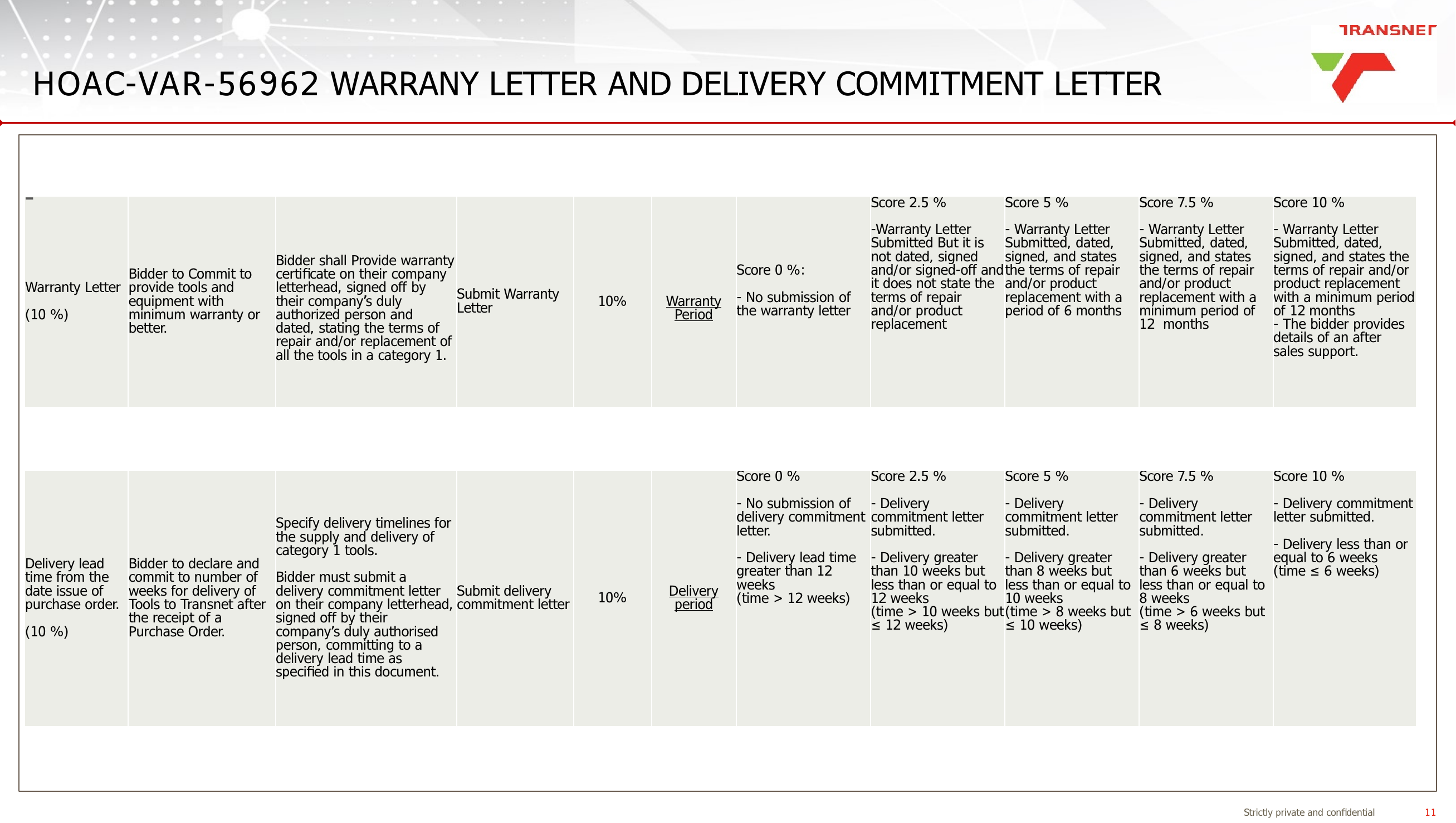

HOAC-VAR-56962 WARRANY LETTER AND DELIVERY COMMITMENT LETTER
# -
| Warranty Letter (10 %) | Bidder to Commit to provide tools and equipment with minimum warranty or better. | Bidder shall Provide warranty certificate on their company letterhead, signed off by their company’s duly authorized person and dated, stating the terms of repair and/or replacement of all the tools in a category 1. | Submit Warranty Letter | 10% | Warranty Period | Score 0 %: - No submission of the warranty letter | Score 2.5 % -Warranty Letter Submitted But it is not dated, signed and/or signed-off and it does not state the terms of repair and/or product replacement | Score 5 % - Warranty Letter Submitted, dated, signed, and states the terms of repair and/or product replacement with a period of 6 months | Score 7.5 % - Warranty Letter Submitted, dated, signed, and states the terms of repair and/or product replacement with a minimum period of 12 months | Score 10 % - Warranty Letter Submitted, dated, signed, and states the terms of repair and/or product replacement with a minimum period of 12 months - The bidder provides details of an after sales support. |
| --- | --- | --- | --- | --- | --- | --- | --- | --- | --- | --- |
| Delivery lead time from the date issue of purchase order. (10 %) | Bidder to declare and commit to number of weeks for delivery of Tools to Transnet after the receipt of a Purchase Order. | Specify delivery timelines for the supply and delivery of category 1 tools. Bidder must submit a delivery commitment letter on their company letterhead, signed off by their company’s duly authorised person, committing to a delivery lead time as specified in this document. | Submit delivery commitment letter | 10% | Delivery period | Score 0 % - No submission of delivery commitment letter. - Delivery lead time greater than 12 weeks (time > 12 weeks) | Score 2.5 % - Delivery commitment letter submitted. - Delivery greater than 10 weeks but less than or equal to 12 weeks (time > 10 weeks but ≤ 12 weeks) | Score 5 % - Delivery commitment letter submitted. - Delivery greater than 8 weeks but less than or equal to 10 weeks (time > 8 weeks but ≤ 10 weeks) | Score 7.5 % - Delivery commitment letter submitted. - Delivery greater than 6 weeks but less than or equal to 8 weeks (time > 6 weeks but ≤ 8 weeks) | Score 10 % - Delivery commitment letter submitted. - Delivery less than or equal to 6 weeks (time ≤ 6 weeks) |
| --- | --- | --- | --- | --- | --- | --- | --- | --- | --- | --- |